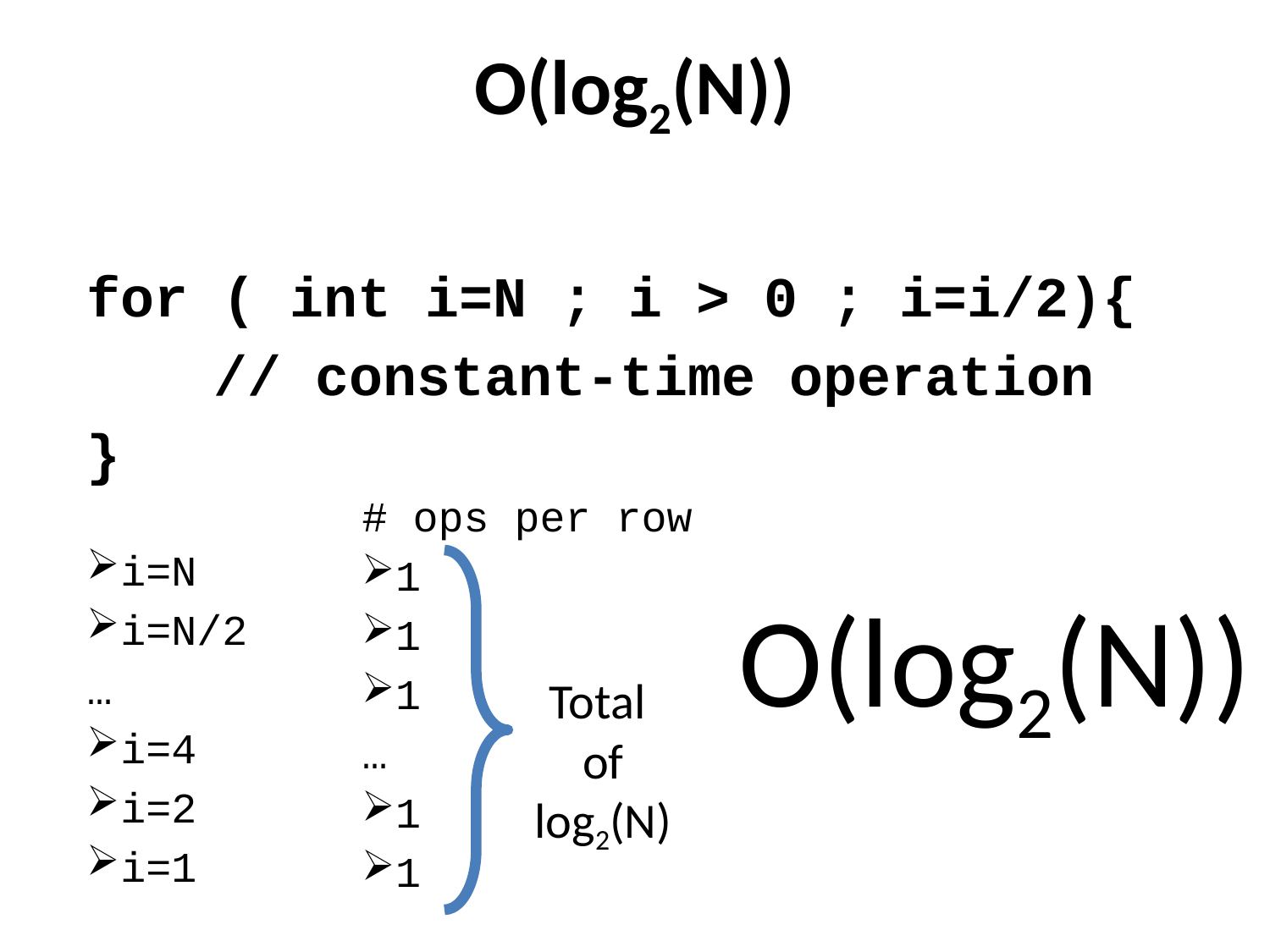

# O(log2(N))
for ( int i=N ; i > 0 ; i=i/2){
	// constant-time operation
}

i=N
i=N/2
…
i=4
i=2
i=1

# ops per row
1
1
1
…
1
1

O(log2(N))
Total
of log2(N)